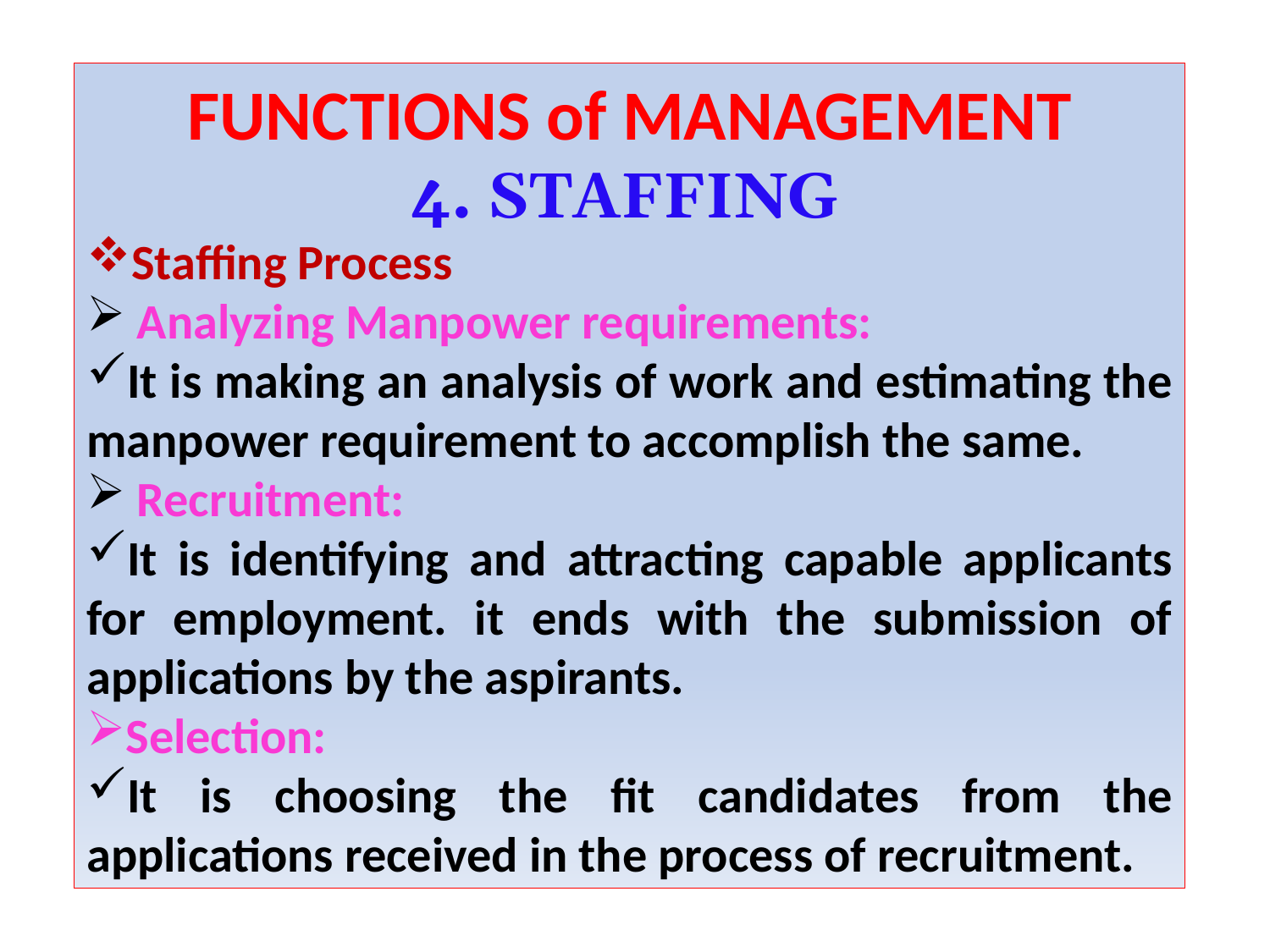

FUNCTIONS of MANAGEMENT
4. STAFFING
Staffing Process
 Analyzing Manpower requirements:
It is making an analysis of work and estimating the manpower requirement to accomplish the same.
 Recruitment:
It is identifying and attracting capable applicants for employment. it ends with the submission of applications by the aspirants.
Selection:
It is choosing the fit candidates from the applications received in the process of recruitment.